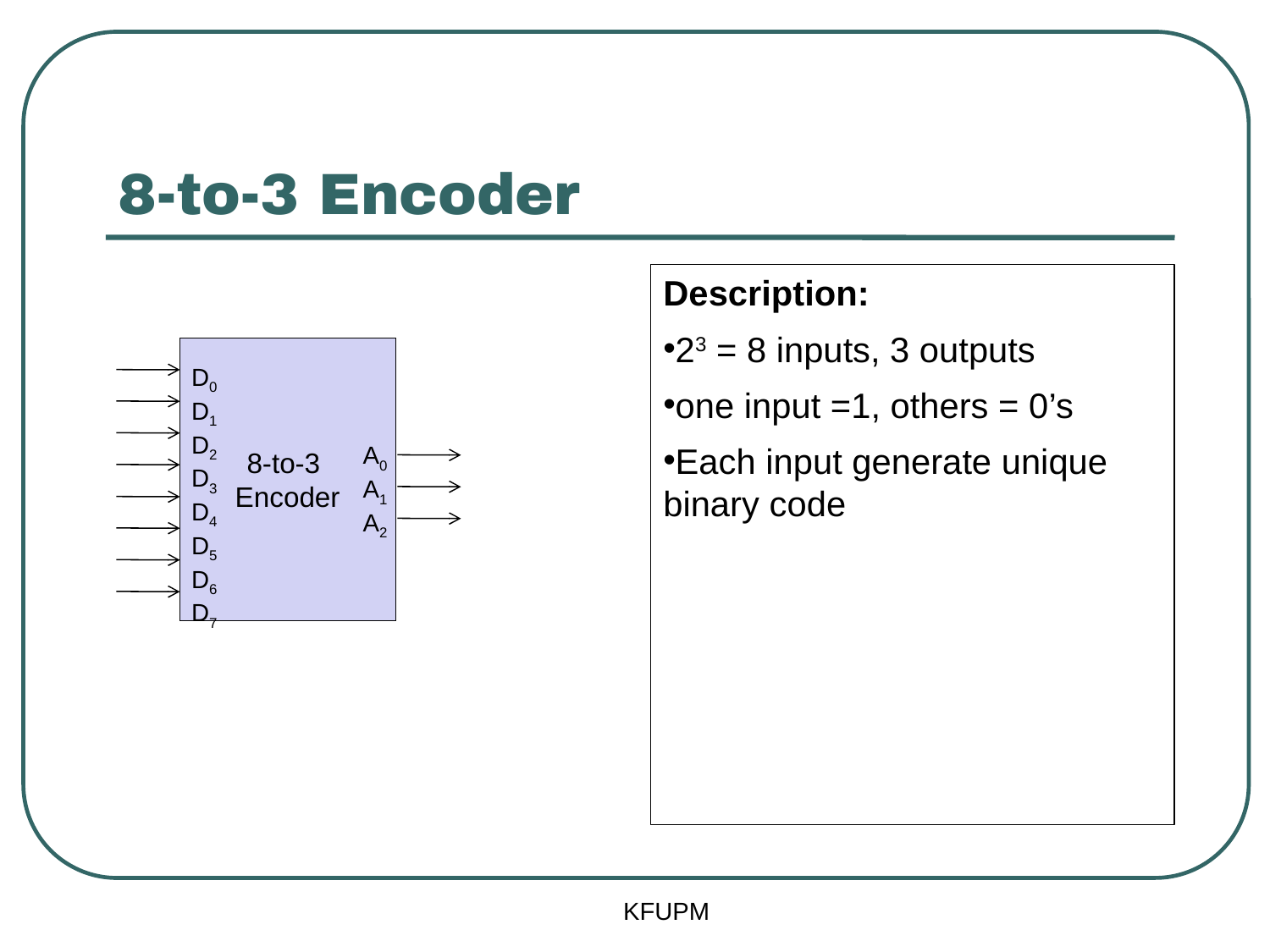

# 8-to-3 Encoder
Description:
23 = 8 inputs, 3 outputs
one input =1, others = 0’s
Each input generate unique binary code

8-to-3
Encoder

D0
D1
D2
D3
D4
D5
D6
D7
A0
A1
A2
KFUPM